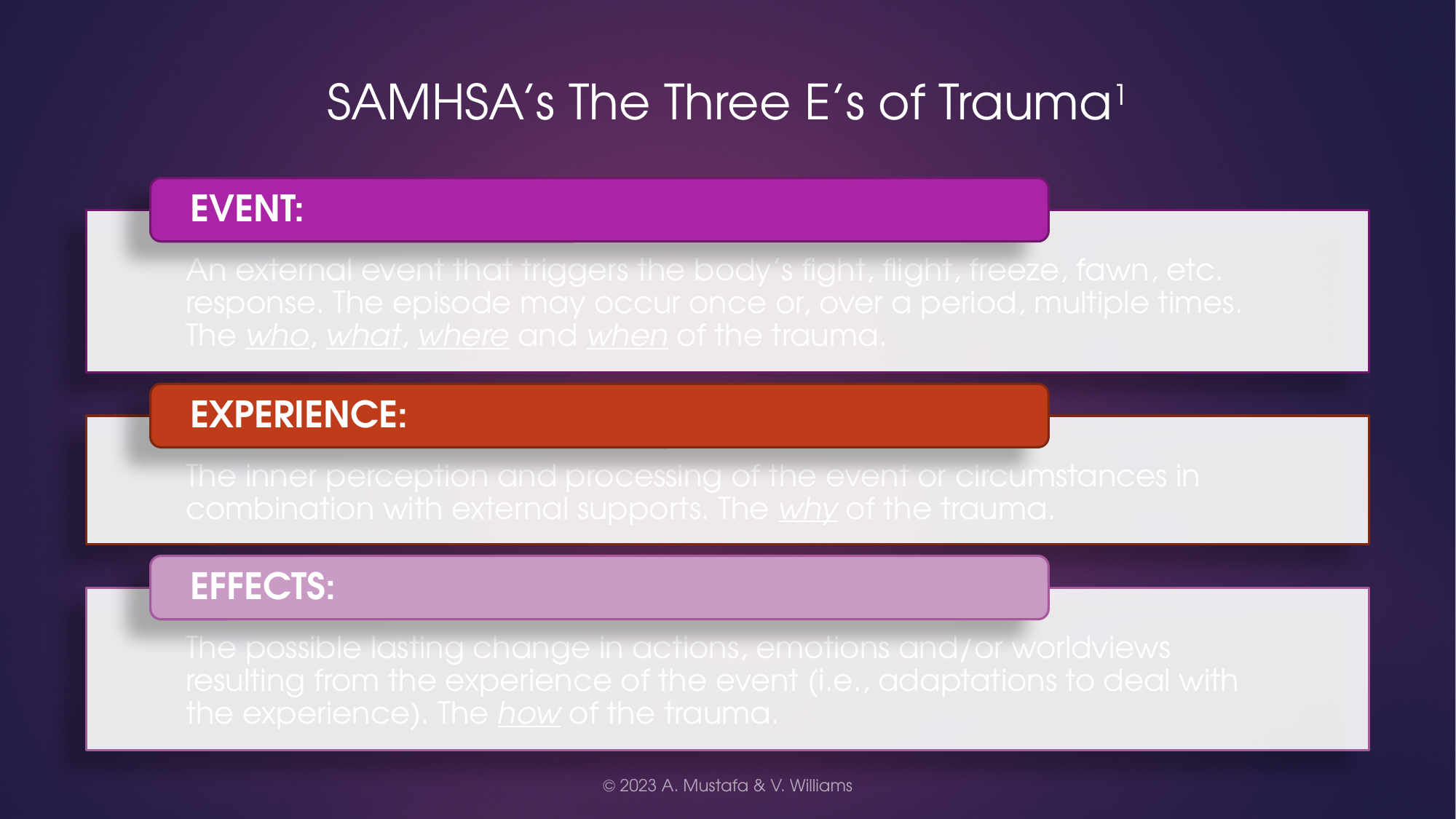

# SAMHSA’s The Three E’s of Trauma1
An external event that triggers the body’s fight, flight, freeze, fawn, etc. response. The episode may occur once or, over a period, multiple times. The who, what, where and when of the trauma.
EVENT:
The inner perception and processing of the event or circumstances in combination with external supports. The why of the trauma.
EXPERIENCE:
The possible lasting change in actions, emotions and/or worldviews resulting from the experience of the event (i.e., adaptations to deal with the experience). The how of the trauma.
EFFECTS:
© 2023 A. Mustafa & V. Williams